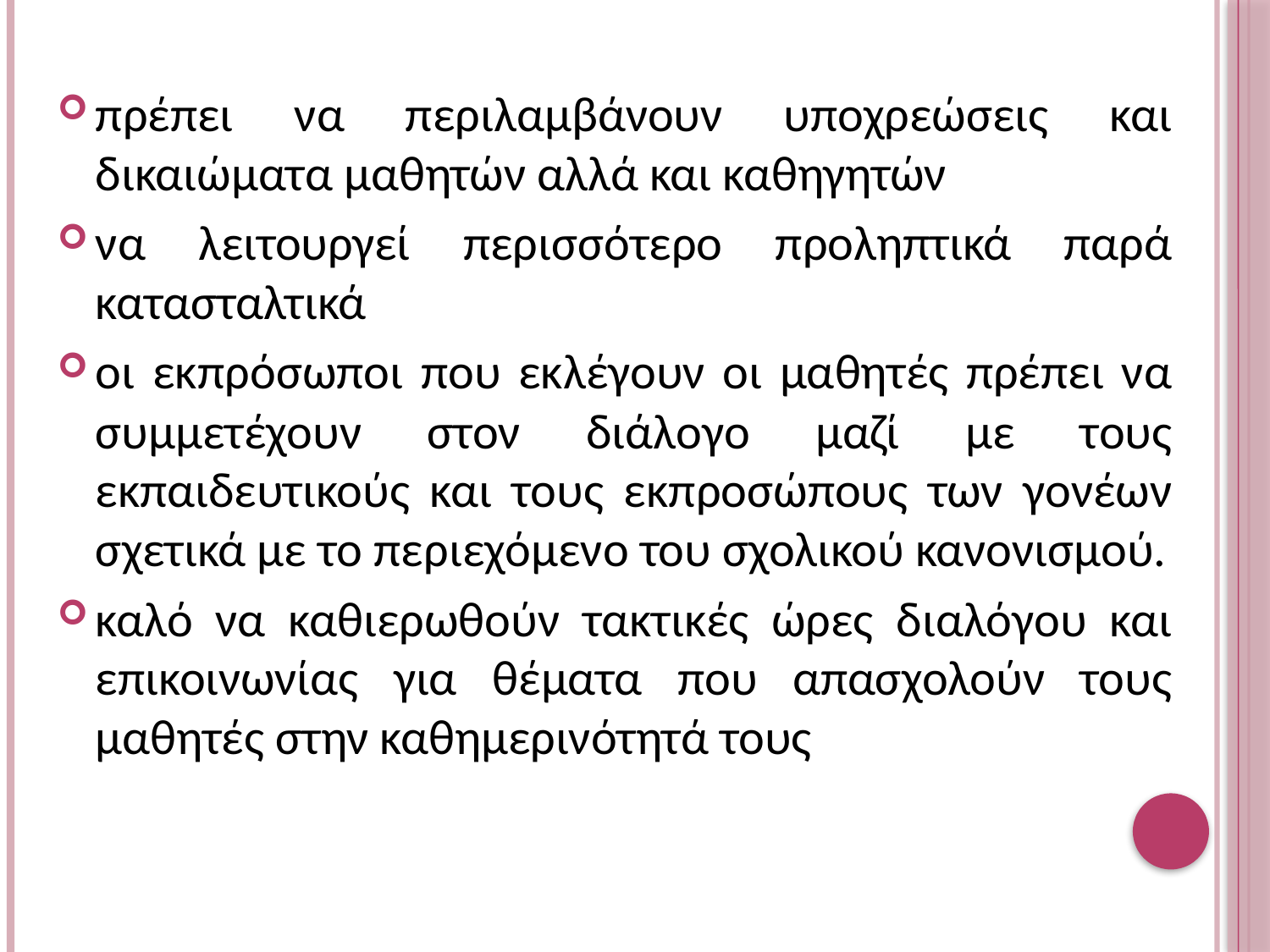

πρέπει να περιλαμβάνουν υποχρεώσεις και δικαιώματα μαθητών αλλά και καθηγητών
να λειτουργεί περισσότερο προληπτικά παρά κατασταλτικά
οι εκπρόσωποι που εκλέγουν οι μαθητές πρέπει να συμμετέχουν στον διάλογο μαζί με τους εκπαιδευτικούς και τους εκπροσώπους των γονέων σχετικά με το περιεχόμενο του σχολικού κανονισμού.
καλό να καθιερωθούν τακτικές ώρες διαλόγου και επικοινωνίας για θέματα που απασχολούν τους μαθητές στην καθημερινότητά τους